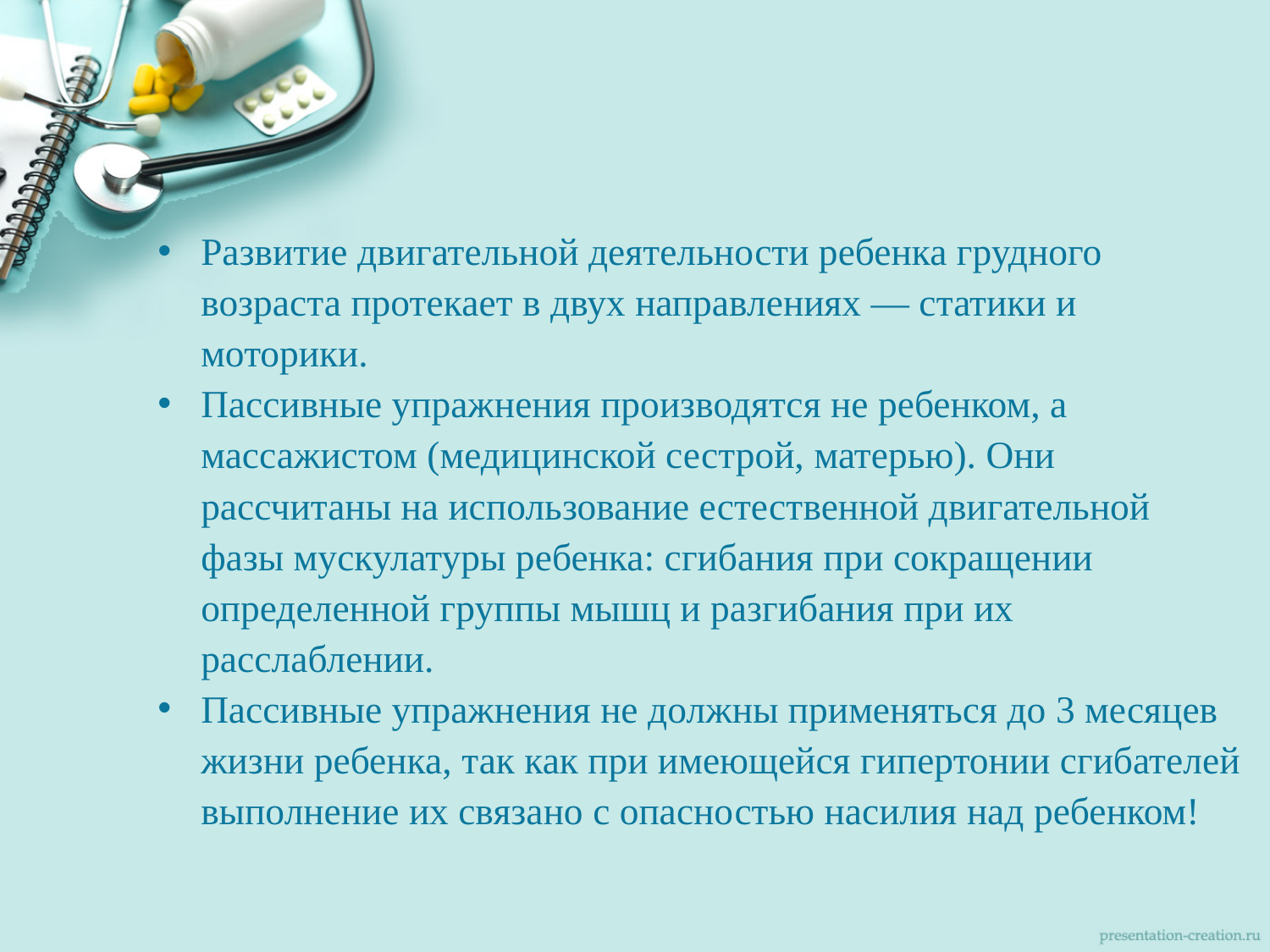

#
Развитие двигательной деятельности ребенка грудного возраста протекает в двух направлениях — статики и моторики.
Пассивные упражнения производятся не ребенком, а массажистом (медицинской сестрой, матерью). Они рассчитаны на использование естественной двигательной фазы мускулатуры ребенка: сгибания при сокращении определенной группы мышц и разгибания при их расслаблении.
Пассивные упражнения не должны применяться до 3 месяцев жизни ребенка, так как при имеющейся гипертонии сгибателей выполнение их связано с опасностью насилия над ребенком!